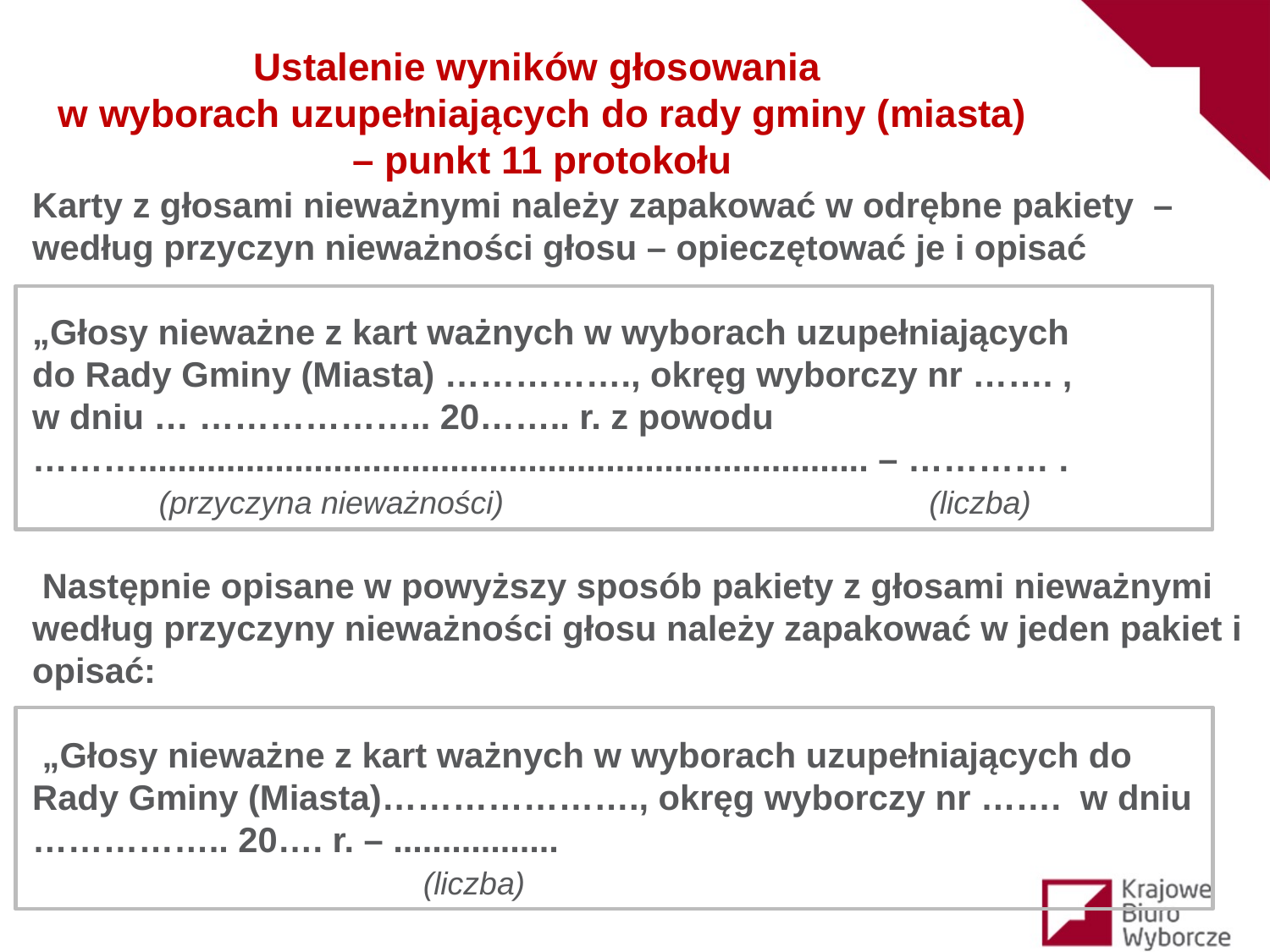

Ustalenie wyników głosowania
w wyborach uzupełniających do rady gminy (miasta)
– punkt 11 protokołu
Karty z głosami nieważnymi należy zapakować w odrębne pakiety  – według przyczyn nieważności głosu – opieczętować je i opisać

„Głosy nieważne z kart ważnych w wyborach uzupełniających
do Rady Gminy (Miasta) ……………., okręg wyborczy nr ……. ,
w dniu … ……………….. 20…….. r. z powodu ………........................................................................... – ………… .
             (przyczyna nieważności)                                                (liczba)

 Następnie opisane w powyższy sposób pakiety z głosami nieważnymi według przyczyny nieważności głosu należy zapakować w jeden pakiet i opisać:

 „Głosy nieważne z kart ważnych w wyborach uzupełniających do
Rady Gminy (Miasta)…………………., okręg wyborczy nr …….  w dniu …………….. 20…. r. – .................
             			 (liczba)